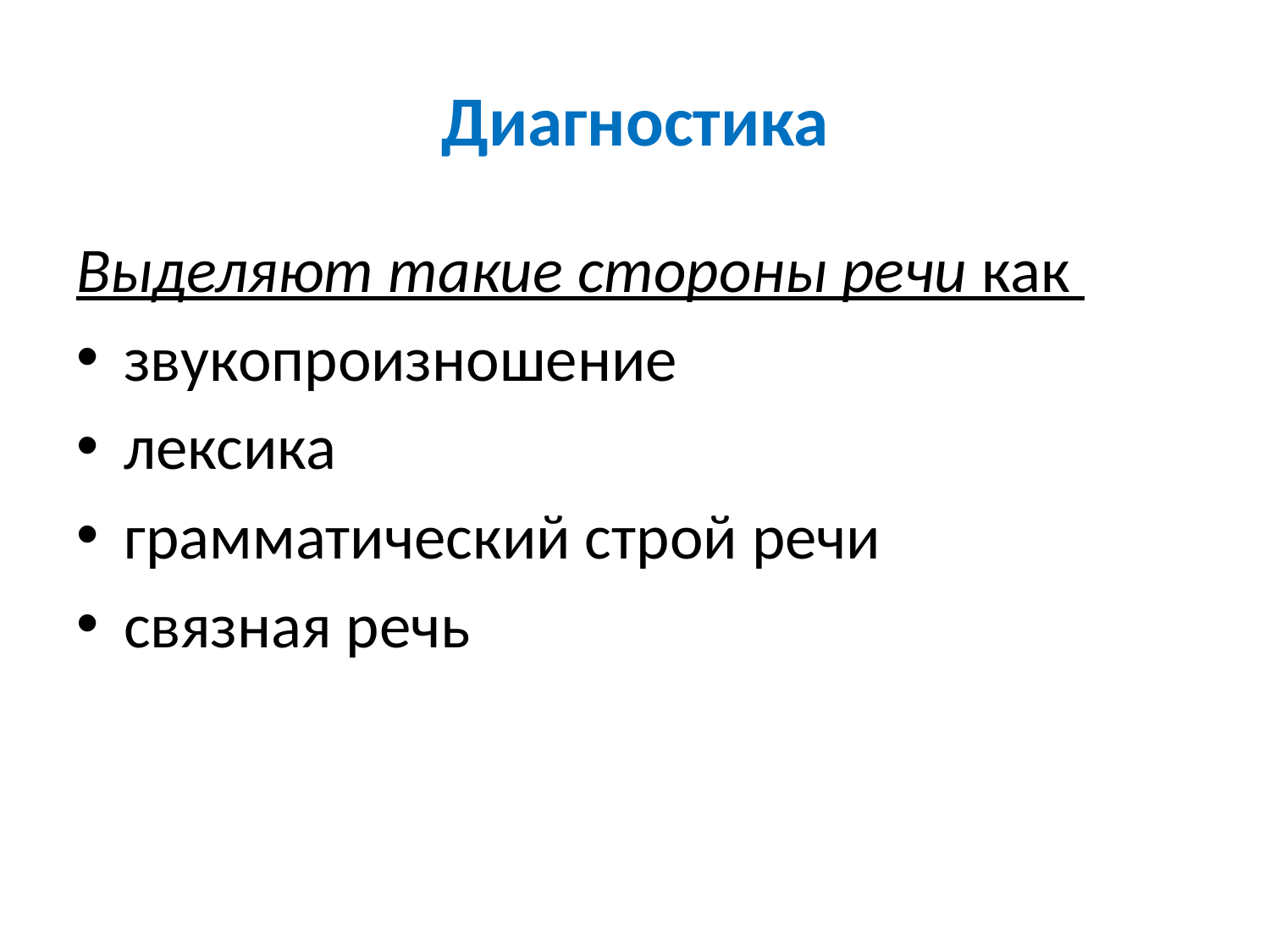

# Диагностика
Выделяют такие стороны речи как
звукопроизношение
лексика
грамматический строй речи
связная речь